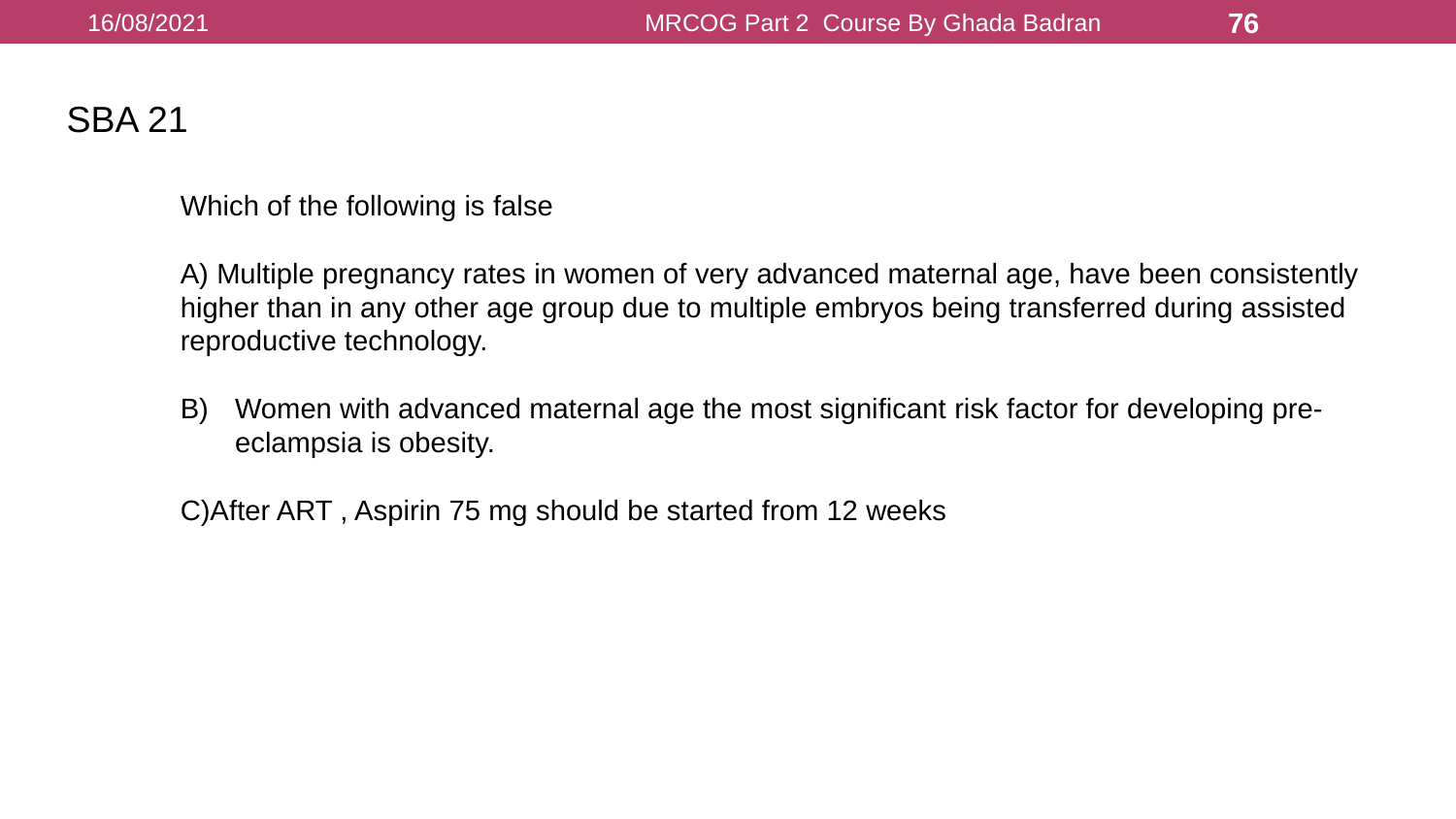

16/08/2021
MRCOG Part 2  Course By Ghada Badran
76
SBA 21
Which of the following is false

A) Multiple pregnancy rates in women of very advanced maternal age, have been consistently higher than in any other age group due to multiple embryos being transferred during assisted reproductive technology.

Women with advanced maternal age the most significant risk factor for developing pre-eclampsia is obesity.

C)After ART , Aspirin 75 mg should be started from 12 weeks